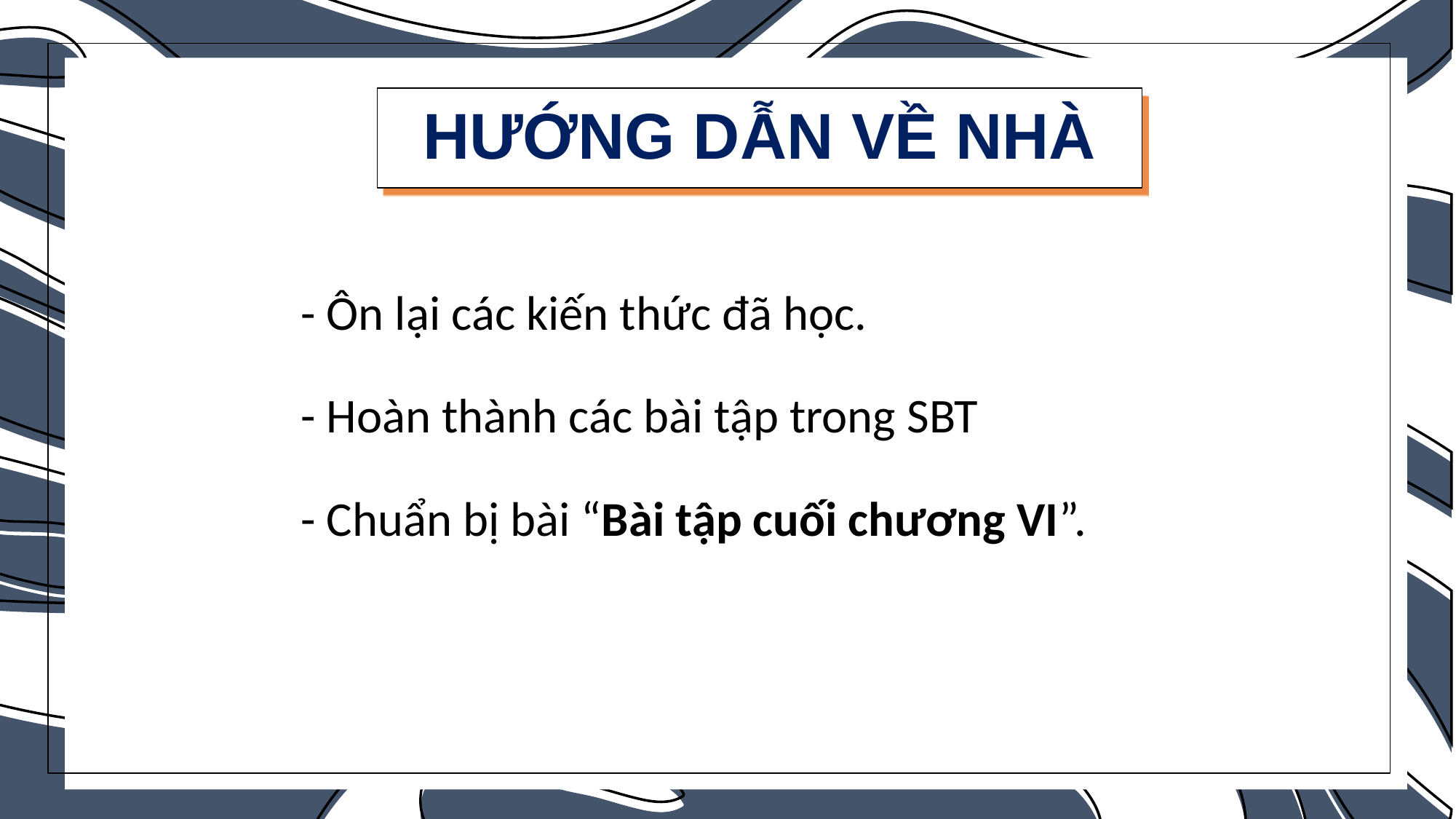

# HƯỚNG DẪN VỀ NHÀ
- Ôn lại các kiến thức đã học.
- Hoàn thành các bài tập trong SBT
- Chuẩn bị bài “Bài tập cuối chương VI”.